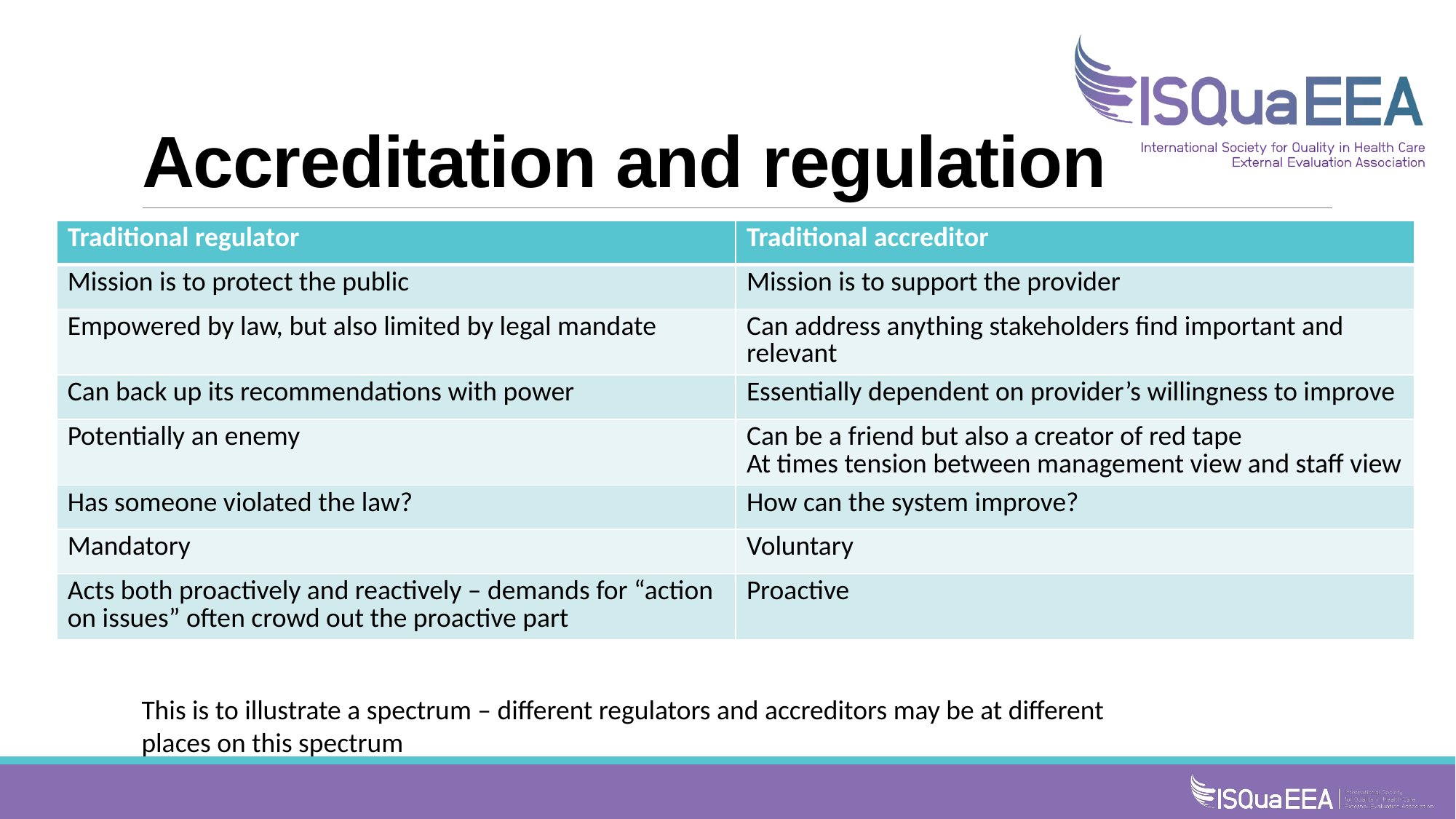

# Accreditation and regulation
| Traditional regulator | Traditional accreditor |
| --- | --- |
| Mission is to protect the public | Mission is to support the provider |
| Empowered by law, but also limited by legal mandate | Can address anything stakeholders find important and relevant |
| Can back up its recommendations with power | Essentially dependent on provider’s willingness to improve |
| Potentially an enemy | Can be a friend but also a creator of red tape At times tension between management view and staff view |
| Has someone violated the law? | How can the system improve? |
| Mandatory | Voluntary |
| Acts both proactively and reactively – demands for “action on issues” often crowd out the proactive part | Proactive |
This is to illustrate a spectrum – different regulators and accreditors may be at different places on this spectrum